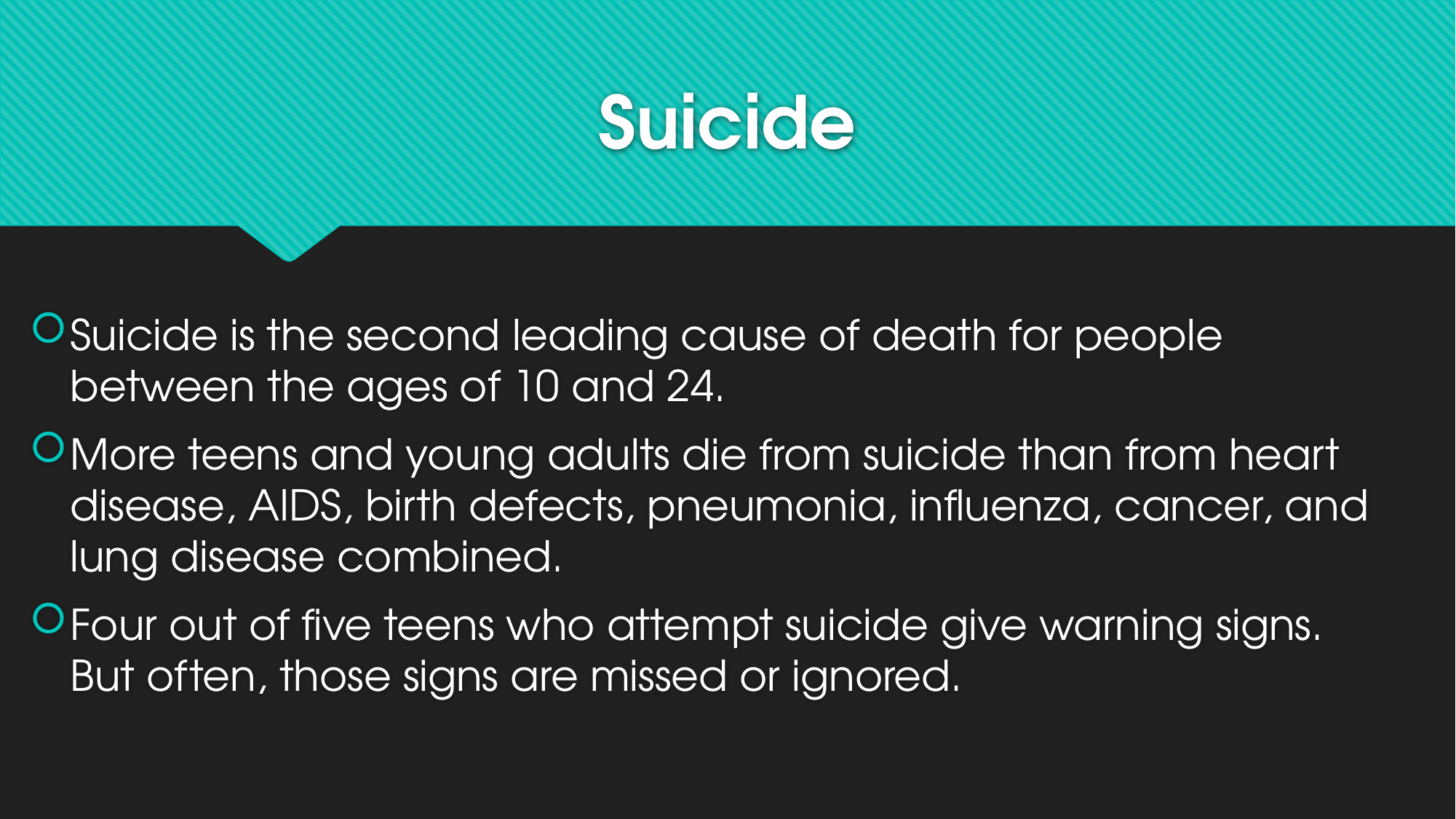

# Suicide
Suicide is the second leading cause of death for people between the ages of 10 and 24.
More teens and young adults die from suicide than from heart disease, AIDS, birth defects, pneumonia, influenza, cancer, and lung disease combined.
Four out of five teens who attempt suicide give warning signs. But often, those signs are missed or ignored.